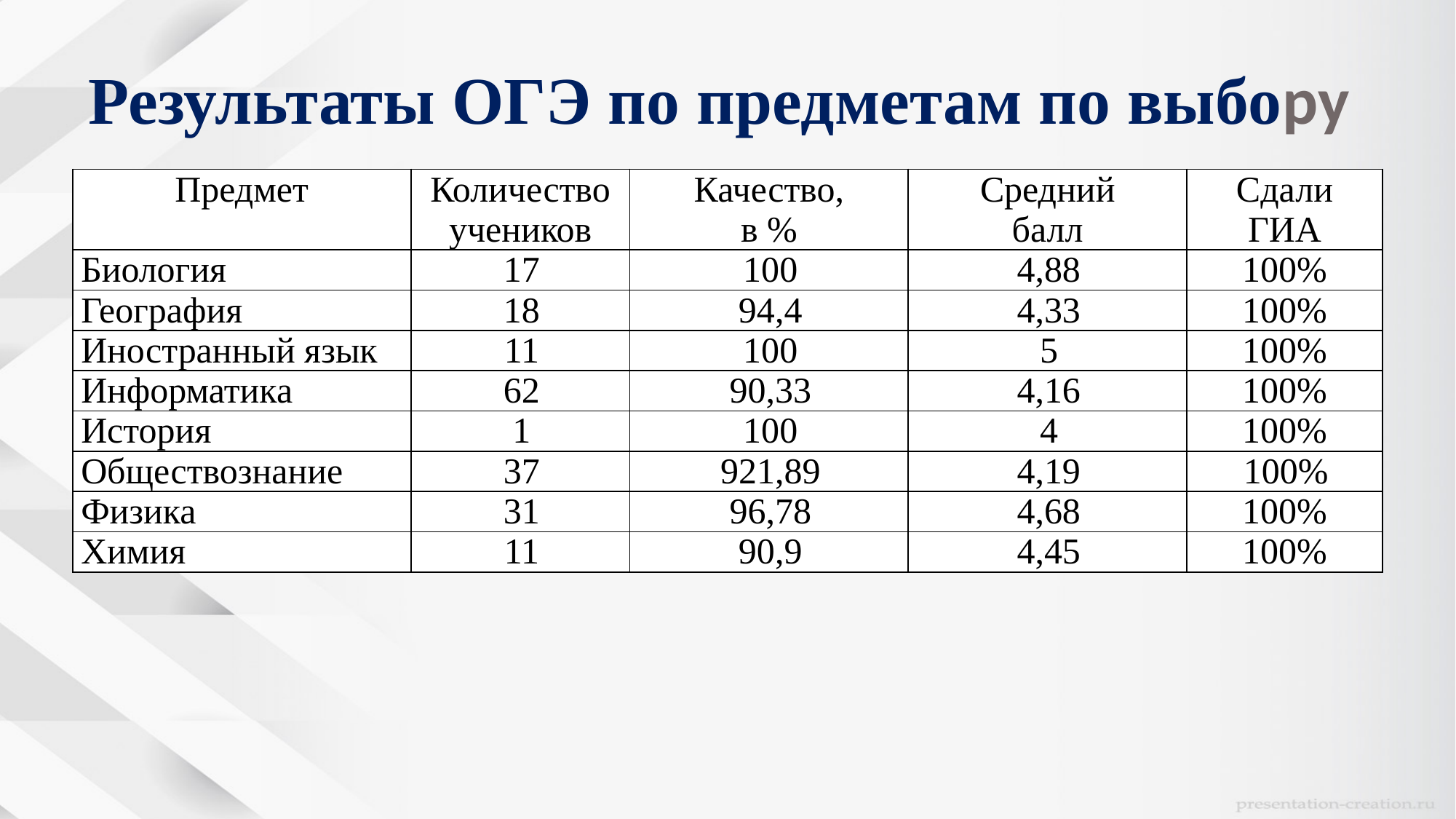

# Результаты ОГЭ по предметам по выбору
| Предмет | Количество учеников | Качество, в % | Средний балл | Сдали ГИА |
| --- | --- | --- | --- | --- |
| Биология | 17 | 100 | 4,88 | 100% |
| География | 18 | 94,4 | 4,33 | 100% |
| Иностранный язык | 11 | 100 | 5 | 100% |
| Информатика | 62 | 90,33 | 4,16 | 100% |
| История | 1 | 100 | 4 | 100% |
| Обществознание | 37 | 921,89 | 4,19 | 100% |
| Физика | 31 | 96,78 | 4,68 | 100% |
| Химия | 11 | 90,9 | 4,45 | 100% |